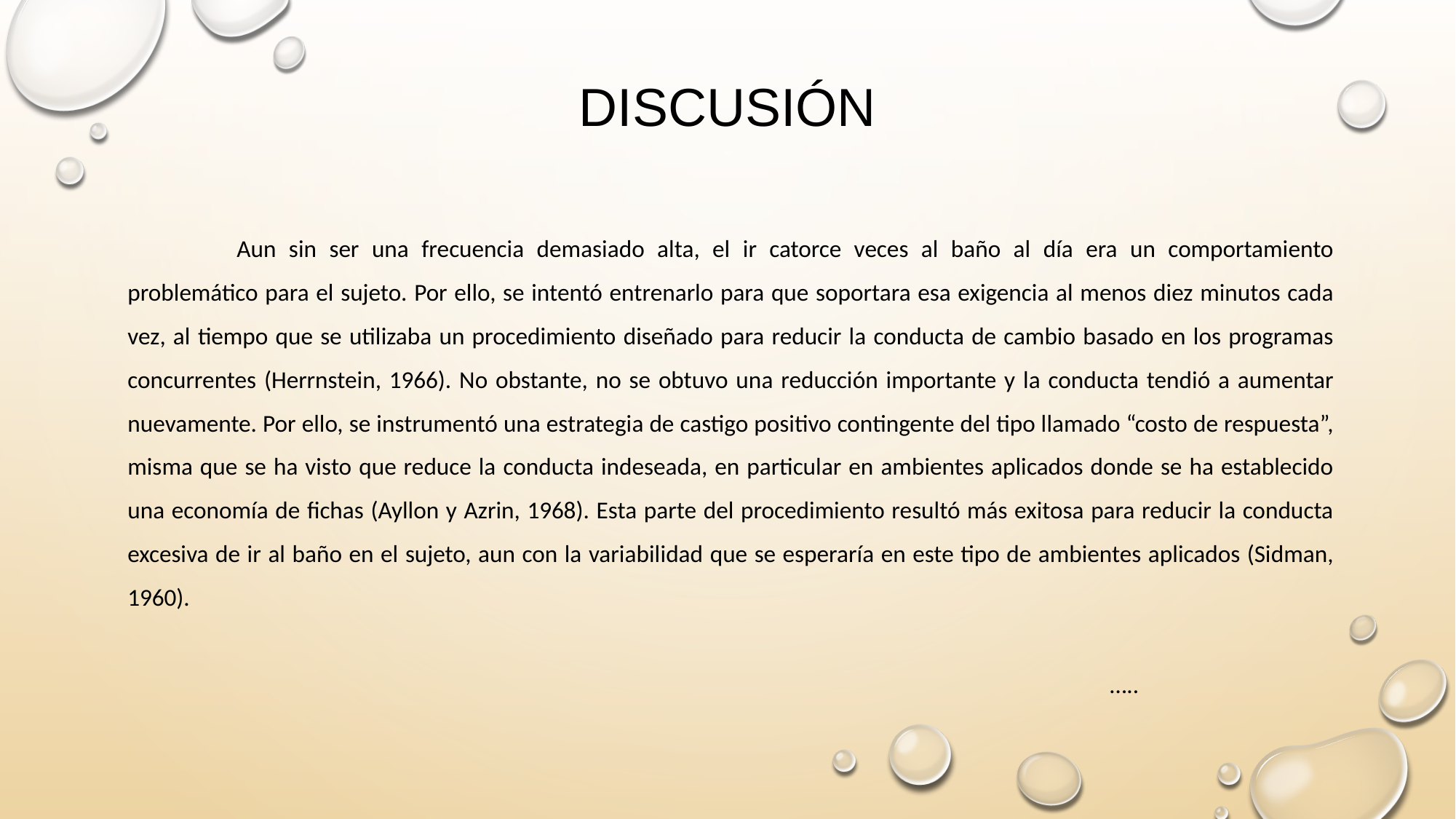

# Discusión
	Aun sin ser una frecuencia demasiado alta, el ir catorce veces al baño al día era un comportamiento problemático para el sujeto. Por ello, se intentó entrenarlo para que soportara esa exigencia al menos diez minutos cada vez, al tiempo que se utilizaba un procedimiento diseñado para reducir la conducta de cambio basado en los programas concurrentes (Herrnstein, 1966). No obstante, no se obtuvo una reducción importante y la conducta tendió a aumentar nuevamente. Por ello, se instrumentó una estrategia de castigo positivo contingente del tipo llamado “costo de respuesta”, misma que se ha visto que reduce la conducta indeseada, en particular en ambientes aplicados donde se ha establecido una economía de fichas (Ayllon y Azrin, 1968). Esta parte del procedimiento resultó más exitosa para reducir la conducta excesiva de ir al baño en el sujeto, aun con la variabilidad que se esperaría en este tipo de ambientes aplicados (Sidman, 1960).
																				…..